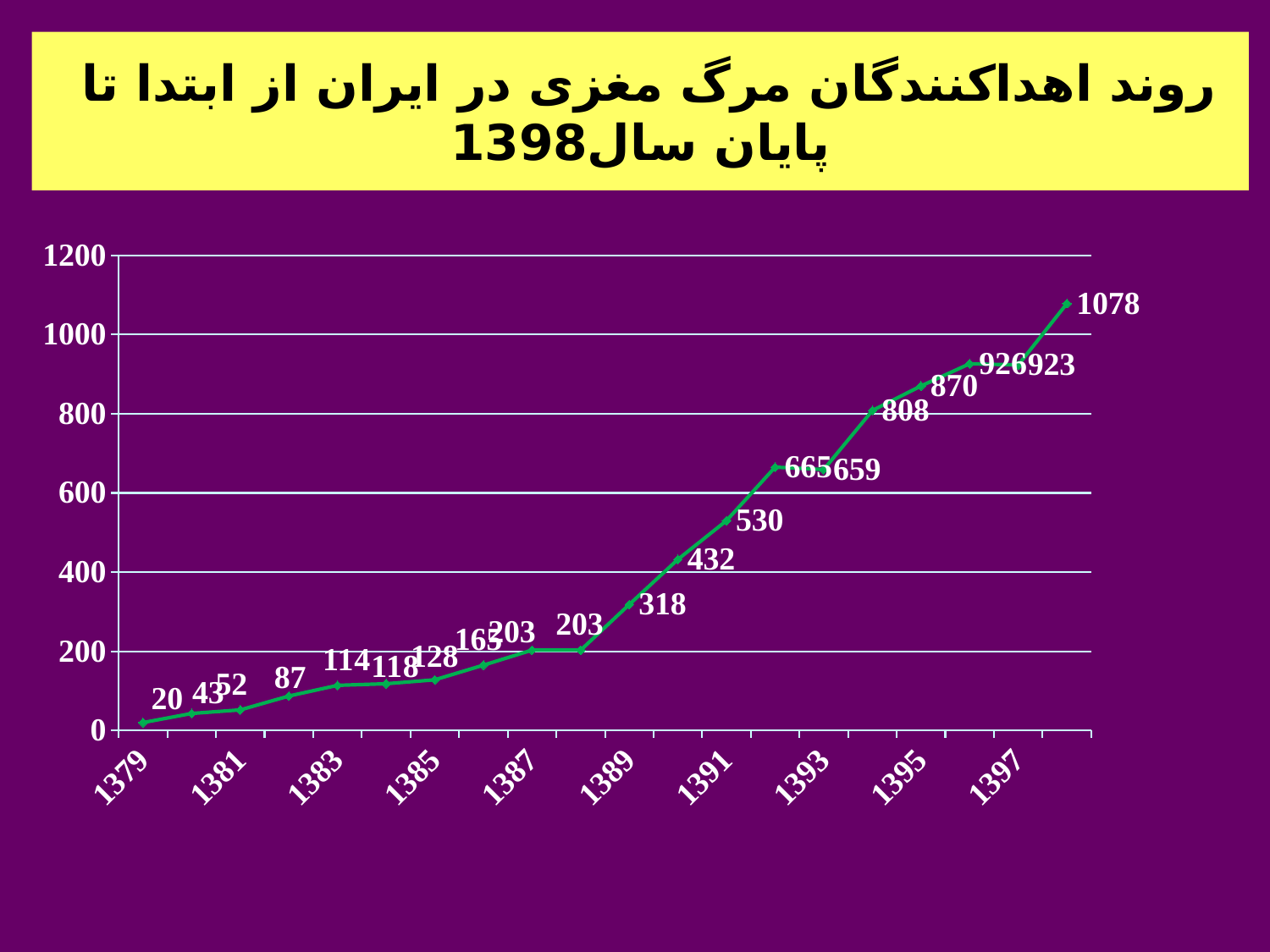

# روند اهداکنندگان مرگ مغزی در ايران از ابتدا تا پايان سال1398

### Chart

| Category | BD Donor |
|---|---|
| 1379 | 20.0 |
| 1380 | 43.0 |
| 1381 | 52.0 |
| 1382 | 87.0 |
| 1383 | 114.0 |
| 1384 | 118.0 |
| 1385 | 128.0 |
| 1386 | 165.0 |
| 1387 | 203.0 |
| 1388 | 203.0 |
| 1389 | 318.0 |
| 1390 | 432.0 |
| 1391 | 530.0 |
| 1392 | 665.0 |
| 1393 | 659.0 |
| 1394 | 808.0 |
| 1395 | 870.0 |
| 1396 | 926.0 |
| 1397 | 923.0 |
| 1398 | 1078.0 |